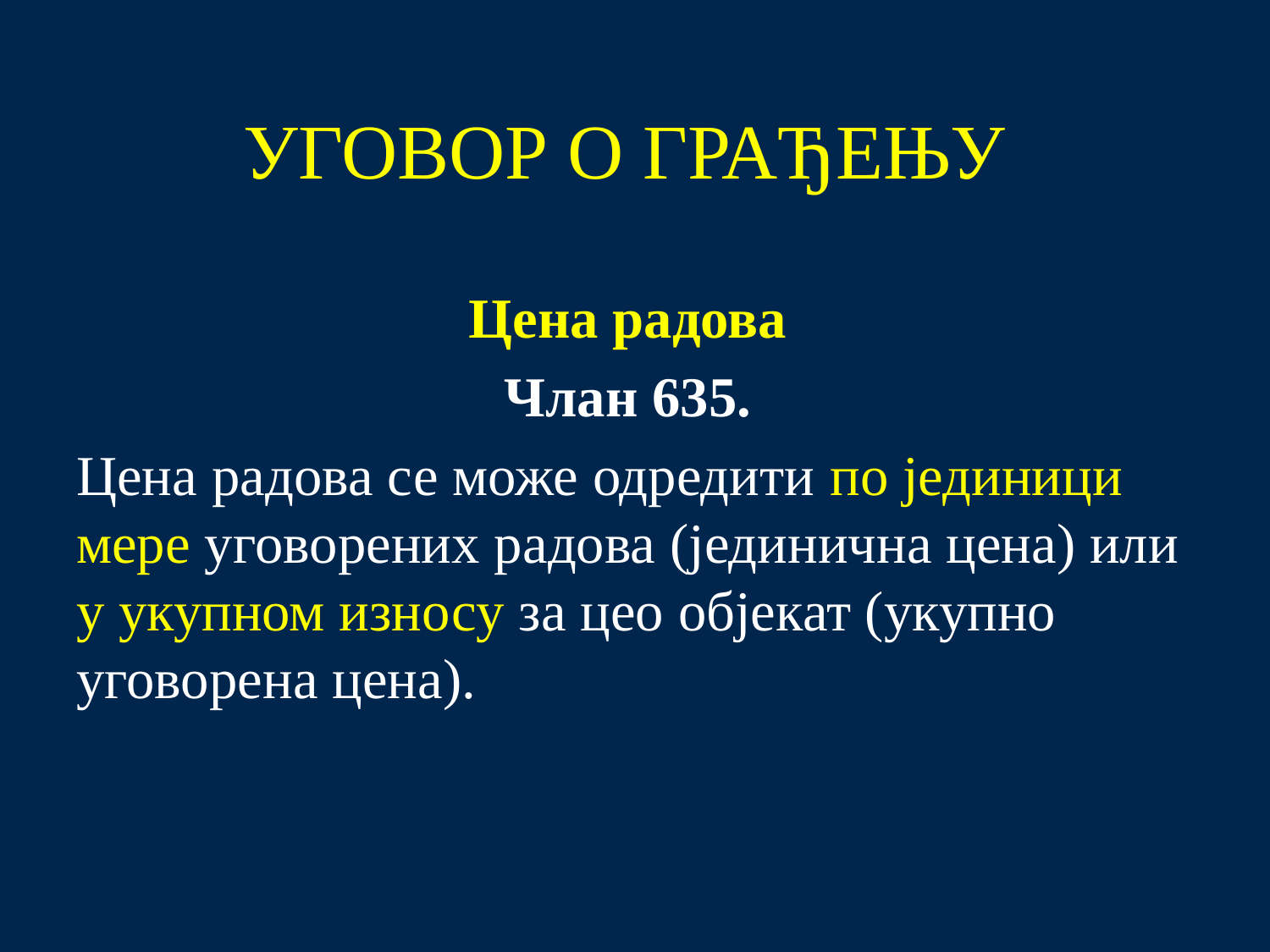

# УГОВОР О ГРАЂЕЊУ
Цена радова
Члан 635.
Цена радова се може одредити по јединици мере уговорених радова (јединична цена) или у укупном износу за цео објекат (укупно уговорена цена).